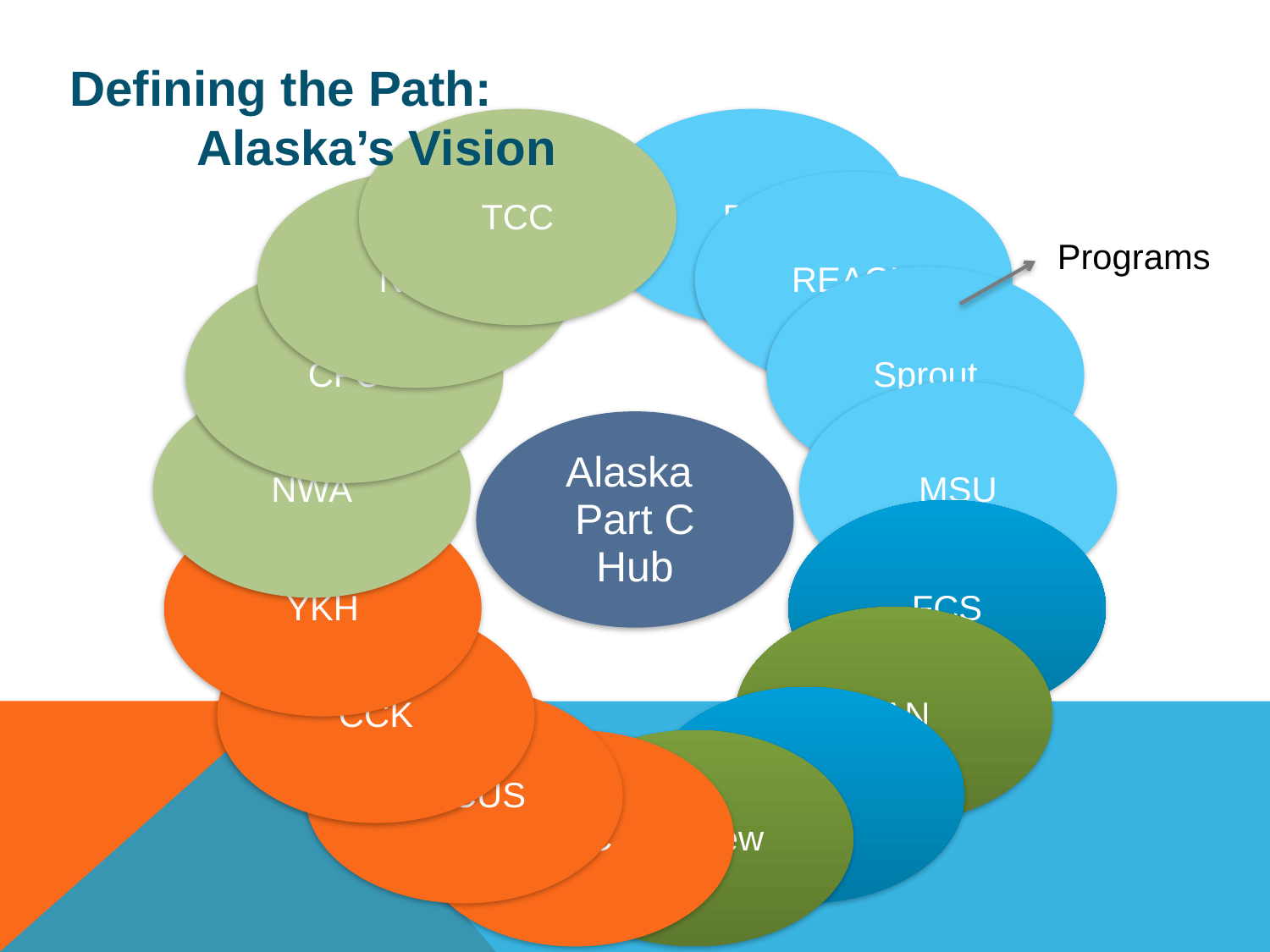

Defining the Path: 						Alaska’s Vision
PIC
REACH
Sprout
FOCUS
MSU
BBA
FCS
SeaView
ACC
YKH
KAN
NWA
TCC
CFC
NSH
CCK
Alaska  Part C Hub
Programs